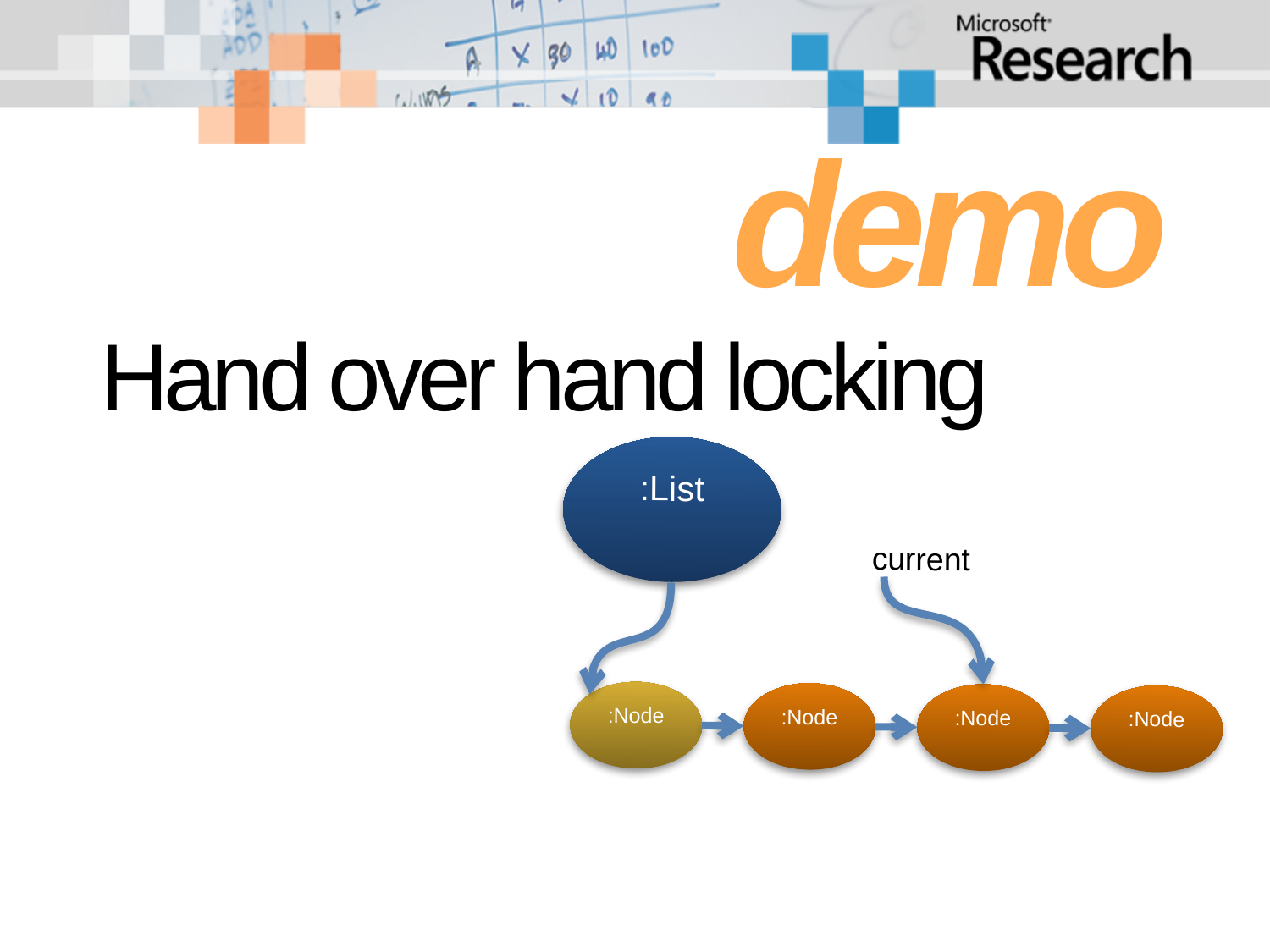

demo
# Hand over hand locking
:List
current
tail

head

:Node
:Node
:Node
:Node